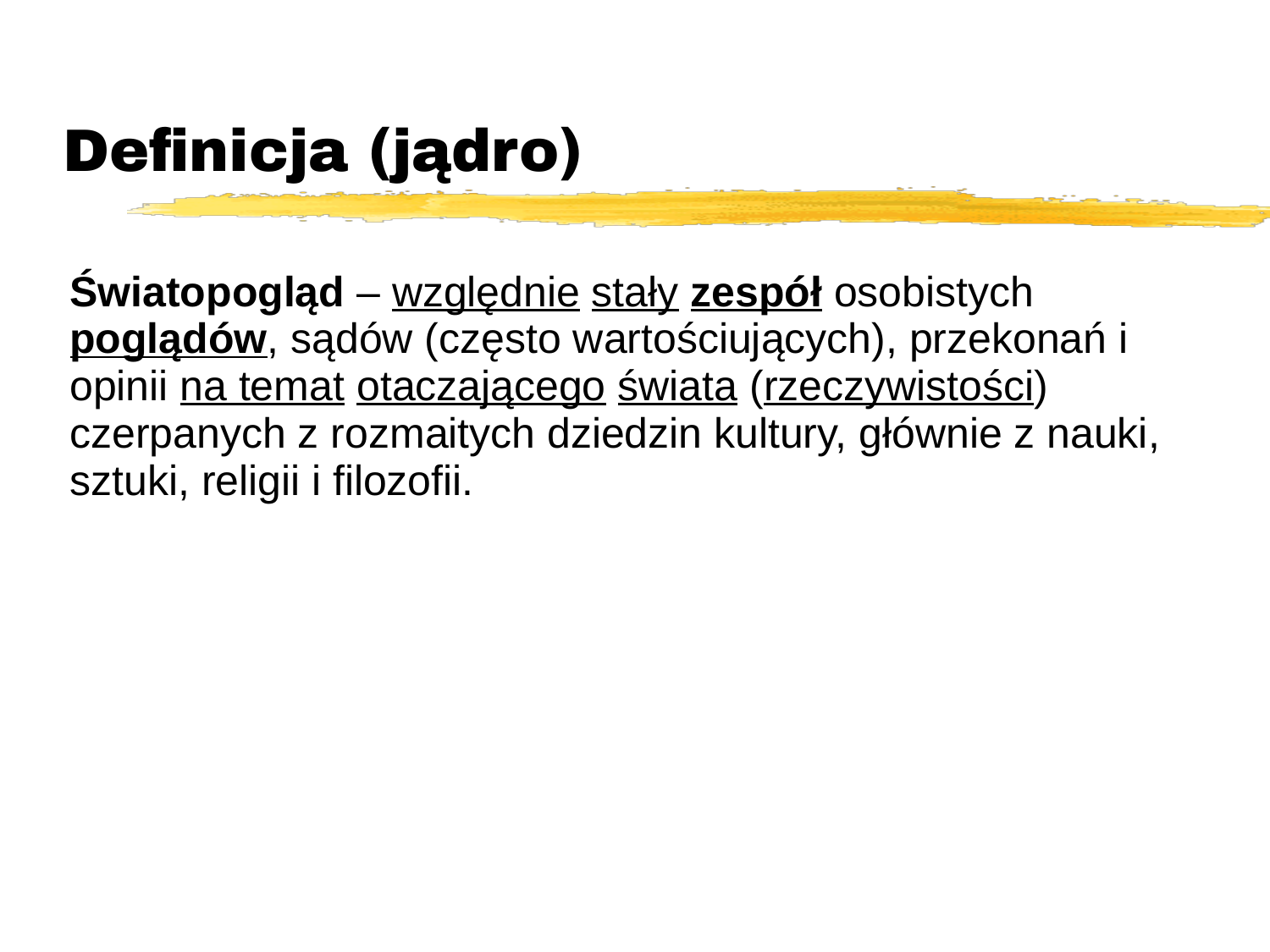

Definicja (jądro)
Światopogląd – względnie stały zespół osobistych poglądów, sądów (często wartościujących), przekonań i opinii na temat otaczającego świata (rzeczywistości) czerpanych z rozmaitych dziedzin kultury, głównie z nauki, sztuki, religii i filozofii.